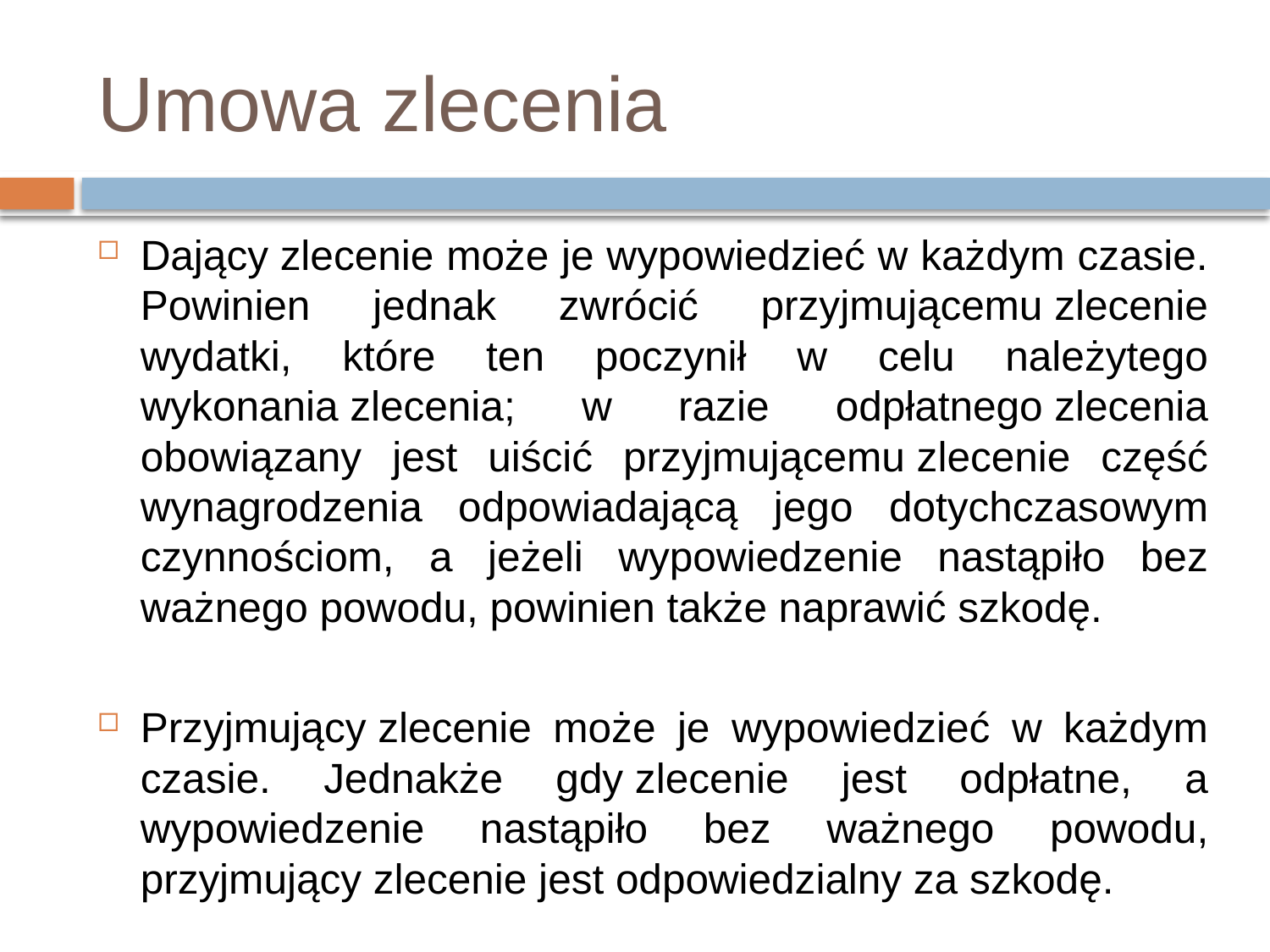

# Umowa zlecenia
Dający zlecenie może je wypowiedzieć w każdym czasie. Powinien jednak zwrócić przyjmującemu zlecenie wydatki, które ten poczynił w celu należytego wykonania zlecenia; w razie odpłatnego zlecenia obowiązany jest uiścić przyjmującemu zlecenie część wynagrodzenia odpowiadającą jego dotychczasowym czynnościom, a jeżeli wypowiedzenie nastąpiło bez ważnego powodu, powinien także naprawić szkodę.

Przyjmujący zlecenie może je wypowiedzieć w każdym czasie. Jednakże gdy zlecenie jest odpłatne, a wypowiedzenie nastąpiło bez ważnego powodu, przyjmujący zlecenie jest odpowiedzialny za szkodę.